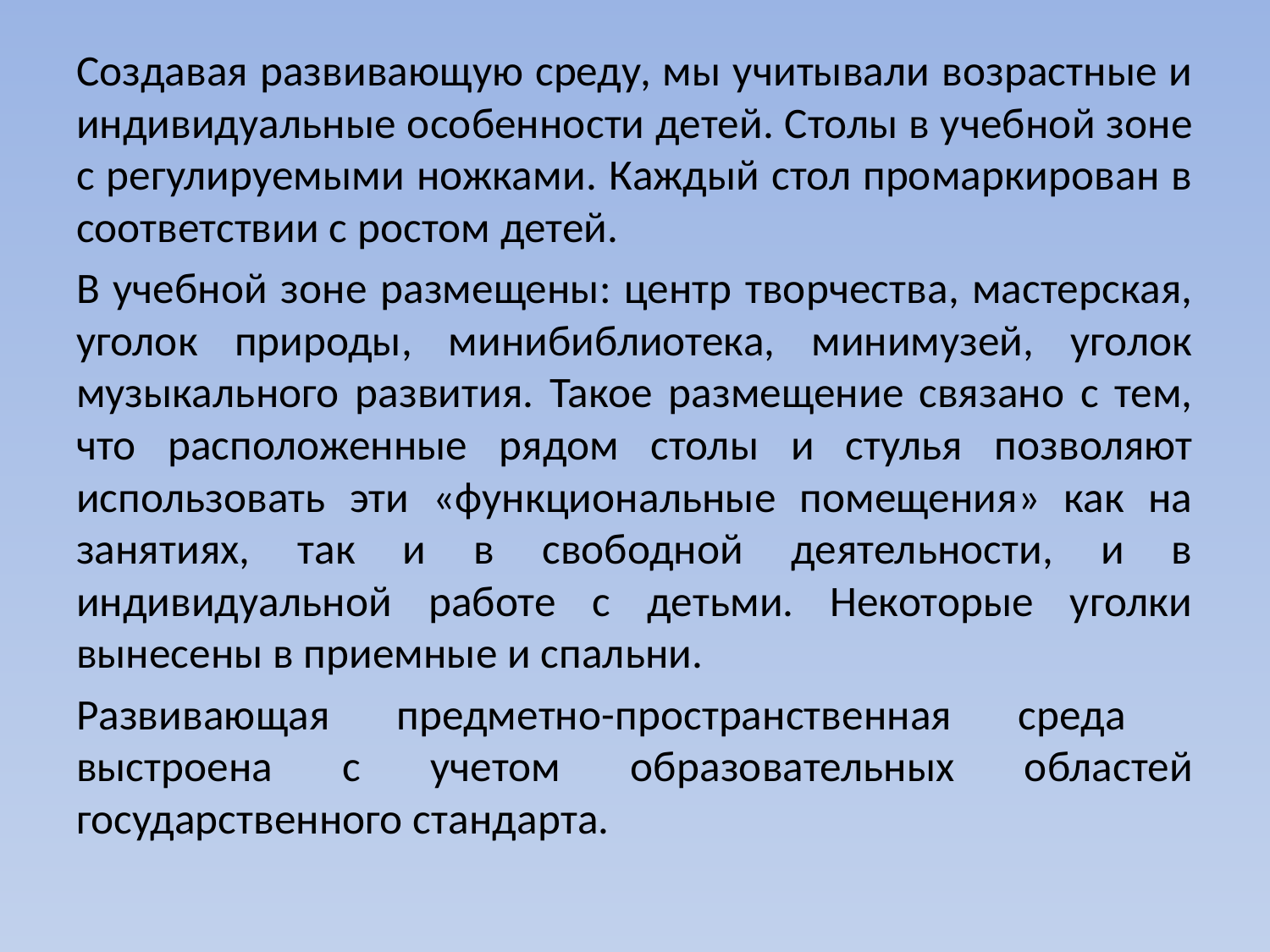

Создавая развивающую среду, мы учитывали возрастные и индивидуальные особенности детей. Столы в учебной зоне с регулируемыми ножками. Каждый стол промаркирован в соответствии с ростом детей.
В учебной зоне размещены: центр творчества, мастерская, уголок природы, минибиблиотека, минимузей, уголок музыкального развития. Такое размещение связано с тем, что расположенные рядом столы и стулья позволяют использовать эти «функциональные помещения» как на занятиях, так и в свободной деятельности, и в индивидуальной работе с детьми. Некоторые уголки вынесены в приемные и спальни.
Развивающая предметно-пространственная среда  выстроена с учетом образовательных областей государственного стандарта.